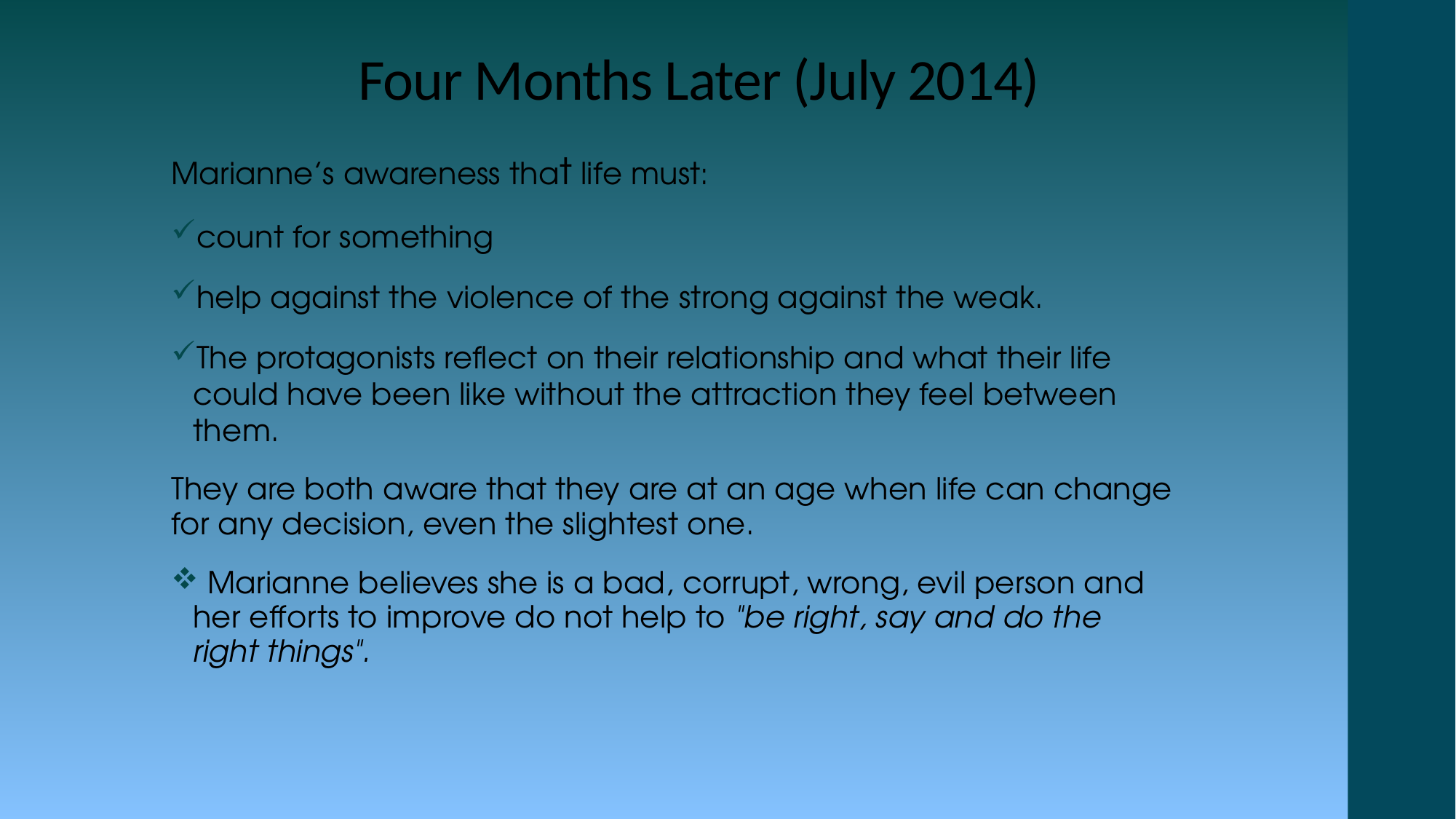

# Four Months Later (July 2014)
Marianne’s awareness that life must:
count for something
help against the violence of the strong against the weak.
The protagonists reflect on their relationship and what their life could have been like without the attraction they feel between them.
They are both aware that they are at an age when life can change for any decision, even the slightest one.
 Marianne believes she is a bad, corrupt, wrong, evil person and her efforts to improve do not help to "be right, say and do the right things".